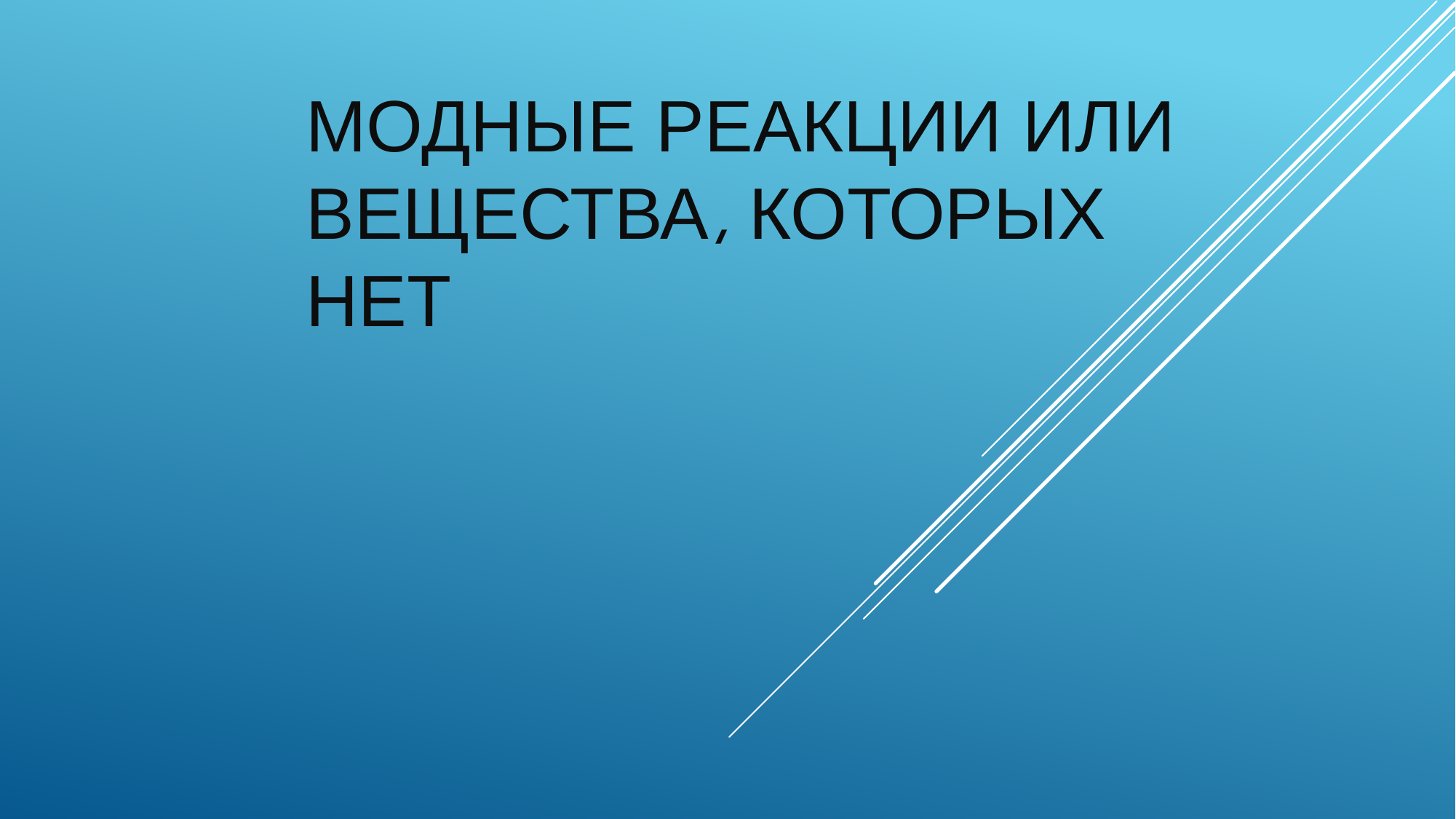

# Модные реакции или вещества, которых нет